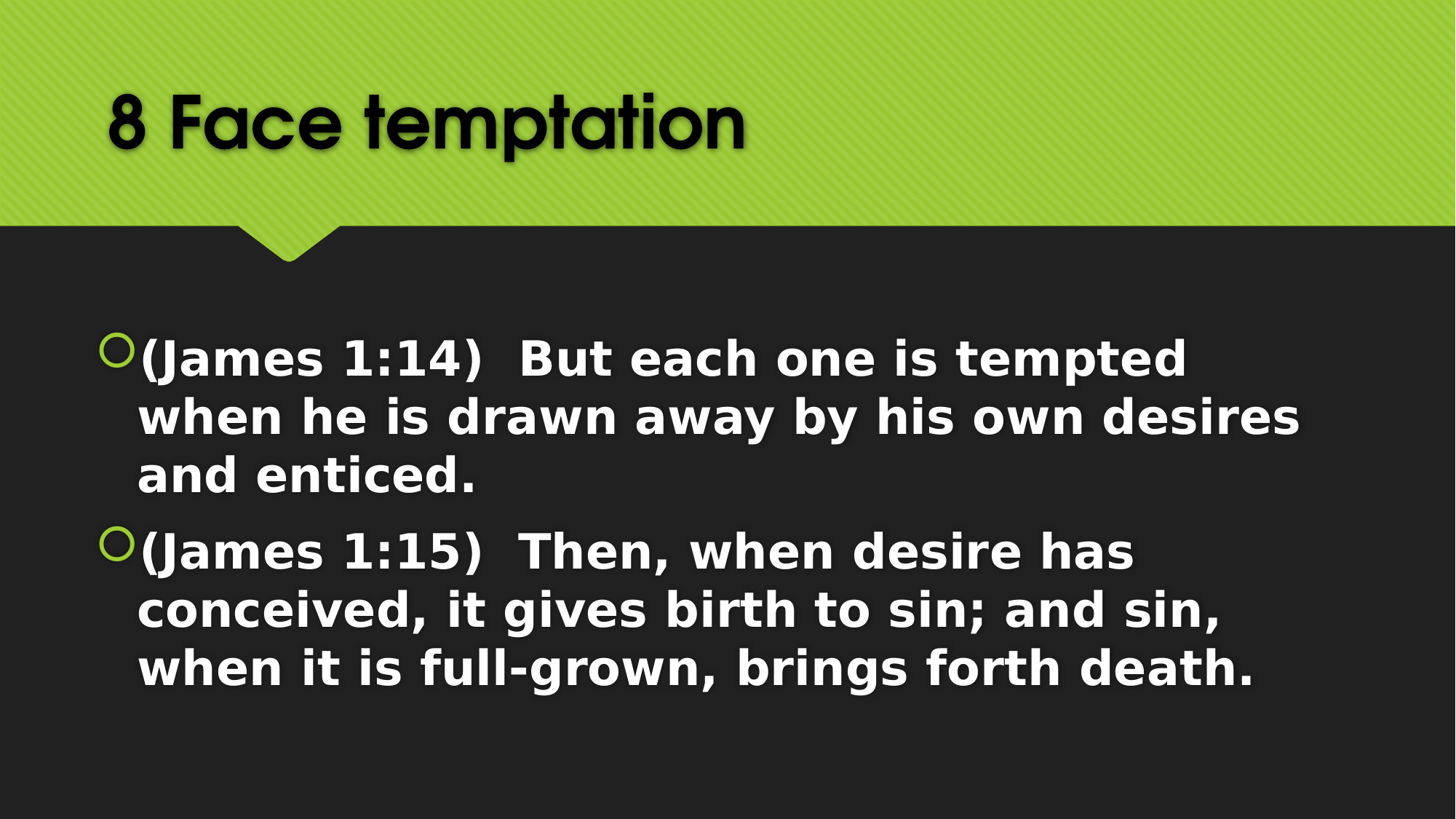

# 8 Face temptation
(James 1:14)  But each one is tempted when he is drawn away by his own desires and enticed.
(James 1:15)  Then, when desire has conceived, it gives birth to sin; and sin, when it is full-grown, brings forth death.